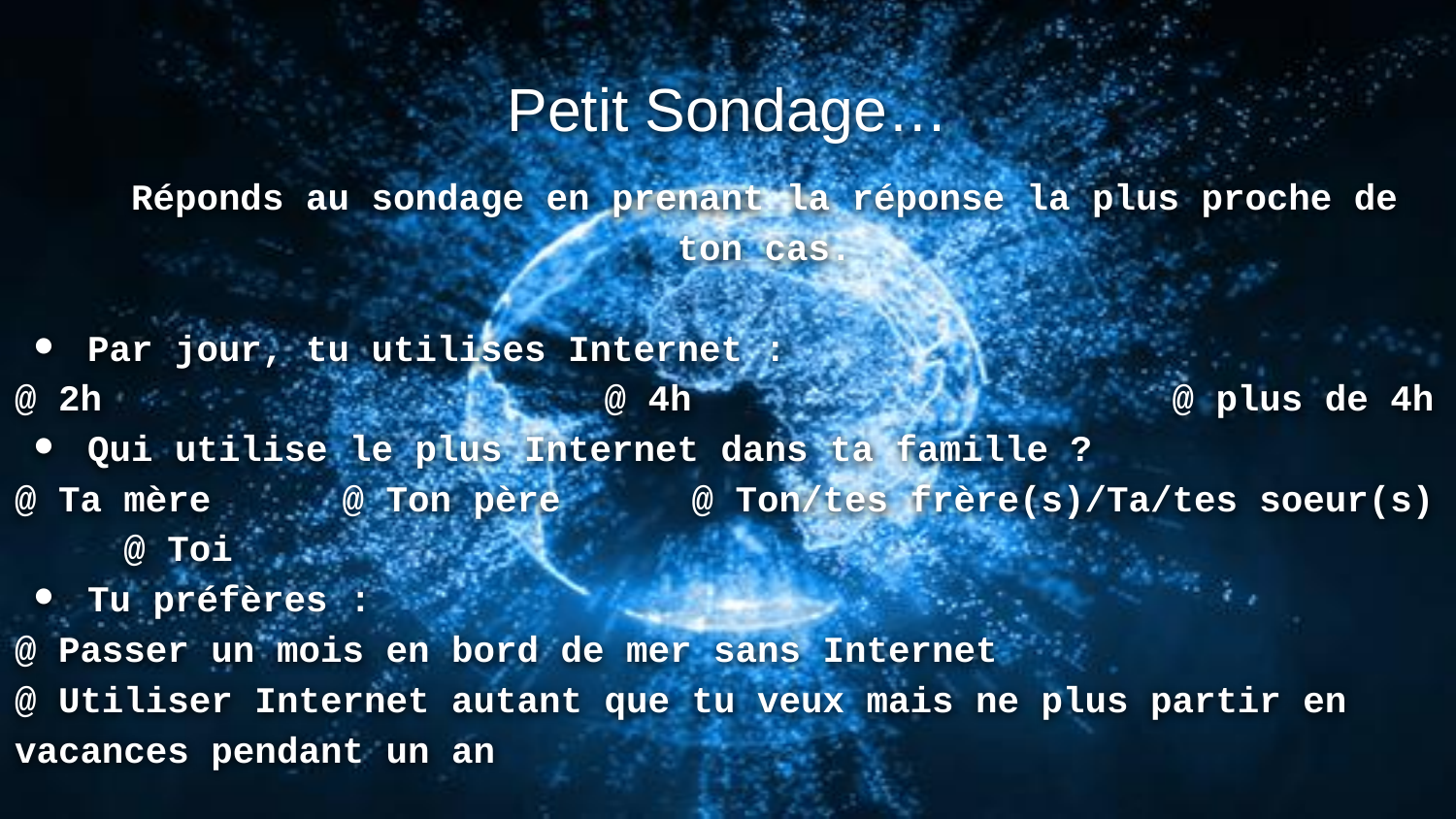

# Petit Sondage…

Réponds au sondage en prenant la réponse la plus proche de ton cas.

Par jour, tu utilises Internet :
@ 2h                       @ 4h                      @ plus de 4h
Qui utilise le plus Internet dans ta famille ?
@ Ta mère      @ Ton père      @ Ton/tes frère(s)/Ta/tes soeur(s)      @ Toi
Tu préfères :
@ Passer un mois en bord de mer sans Internet
@ Utiliser Internet autant que tu veux mais ne plus partir en vacances pendant un an